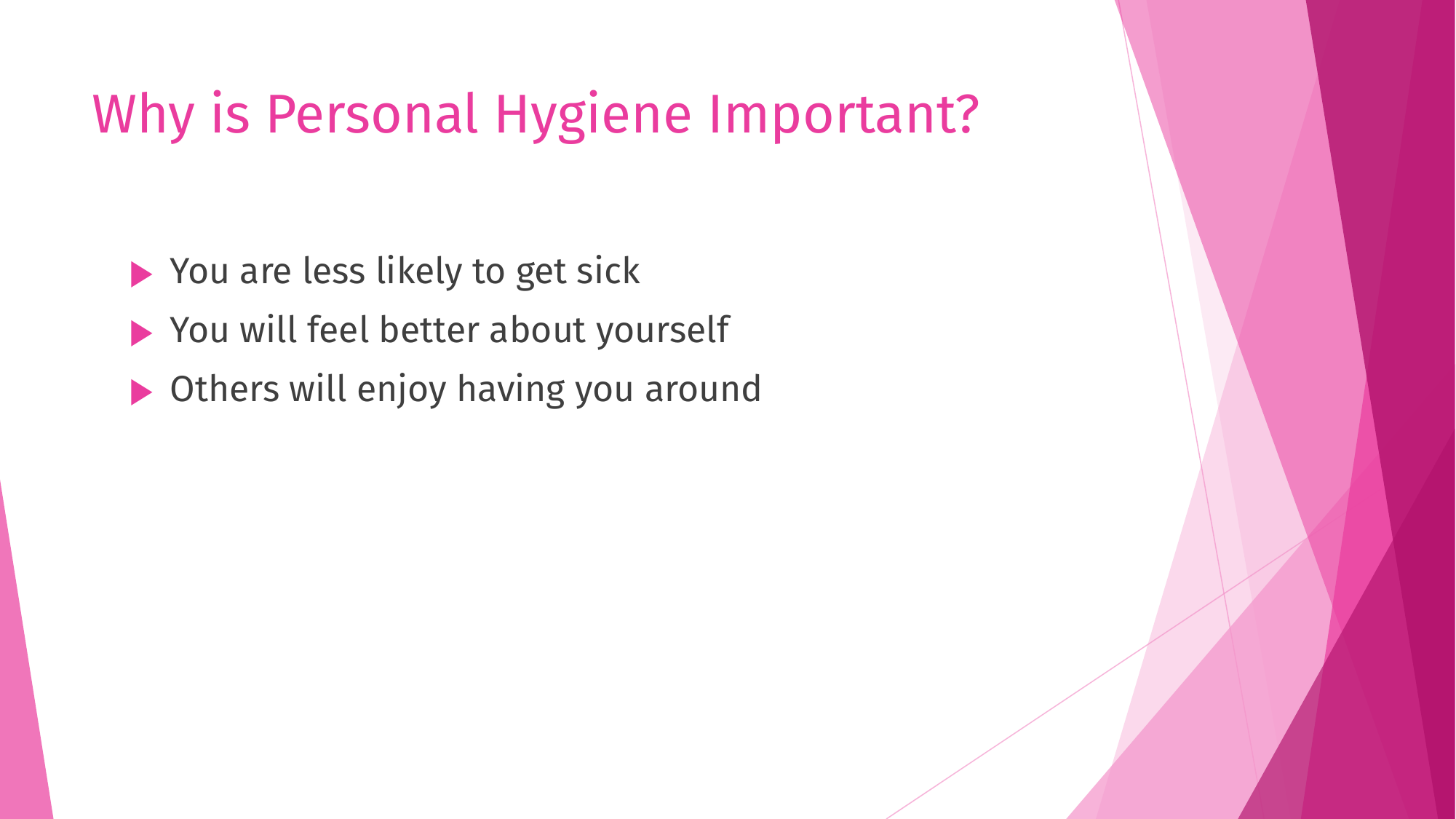

# Why is Personal Hygiene Important?
You are less likely to get sick
You will feel better about yourself
Others will enjoy having you around